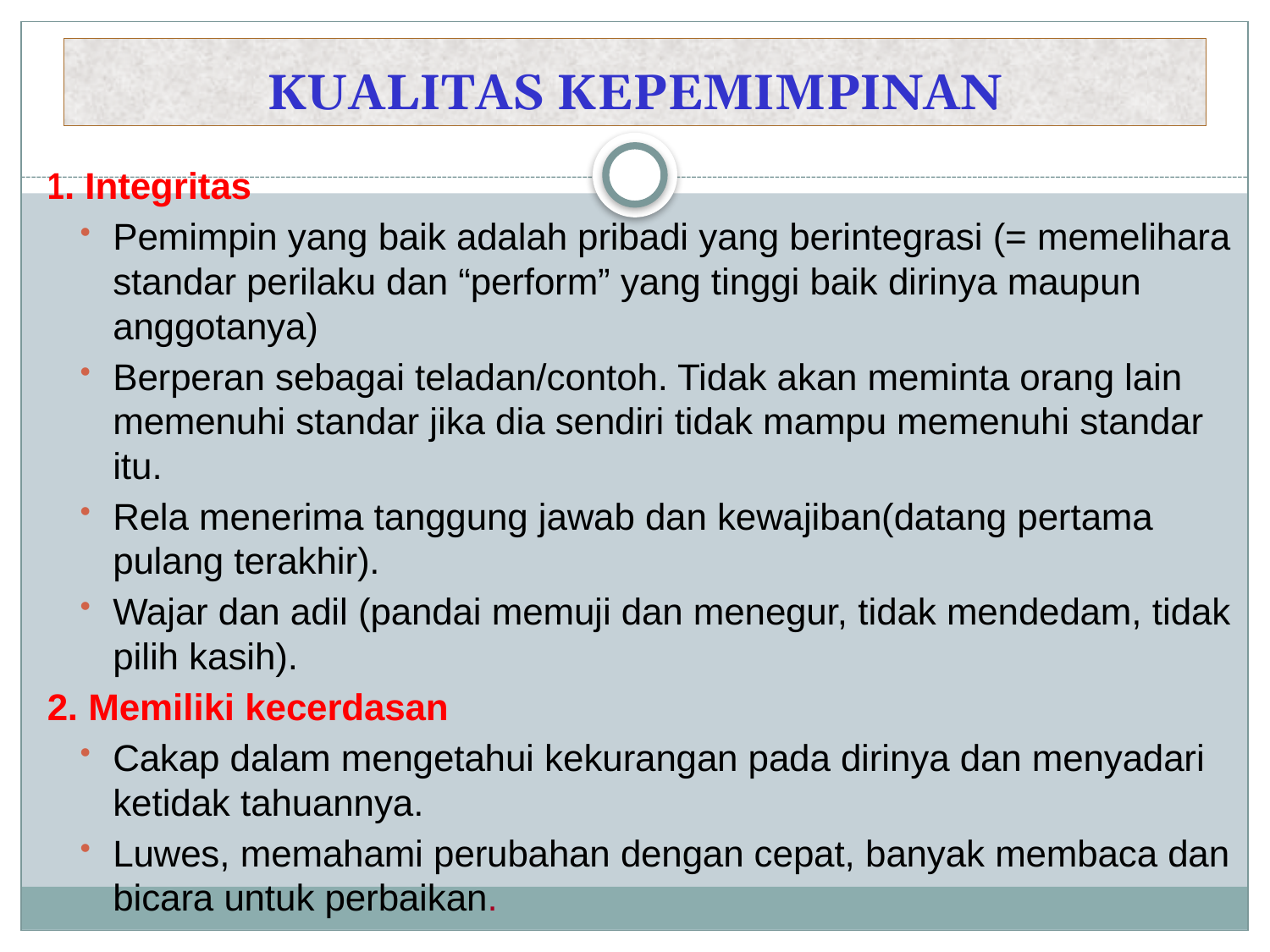

# KUALITAS KEPEMIMPINAN
1. Integritas
Pemimpin yang baik adalah pribadi yang berintegrasi (= memelihara standar perilaku dan “perform” yang tinggi baik dirinya maupun anggotanya)
Berperan sebagai teladan/contoh. Tidak akan meminta orang lain memenuhi standar jika dia sendiri tidak mampu memenuhi standar itu.
Rela menerima tanggung jawab dan kewajiban(datang pertama pulang terakhir).
Wajar dan adil (pandai memuji dan menegur, tidak mendedam, tidak pilih kasih).
2. Memiliki kecerdasan
Cakap dalam mengetahui kekurangan pada dirinya dan menyadari ketidak tahuannya.
Luwes, memahami perubahan dengan cepat, banyak membaca dan bicara untuk perbaikan.